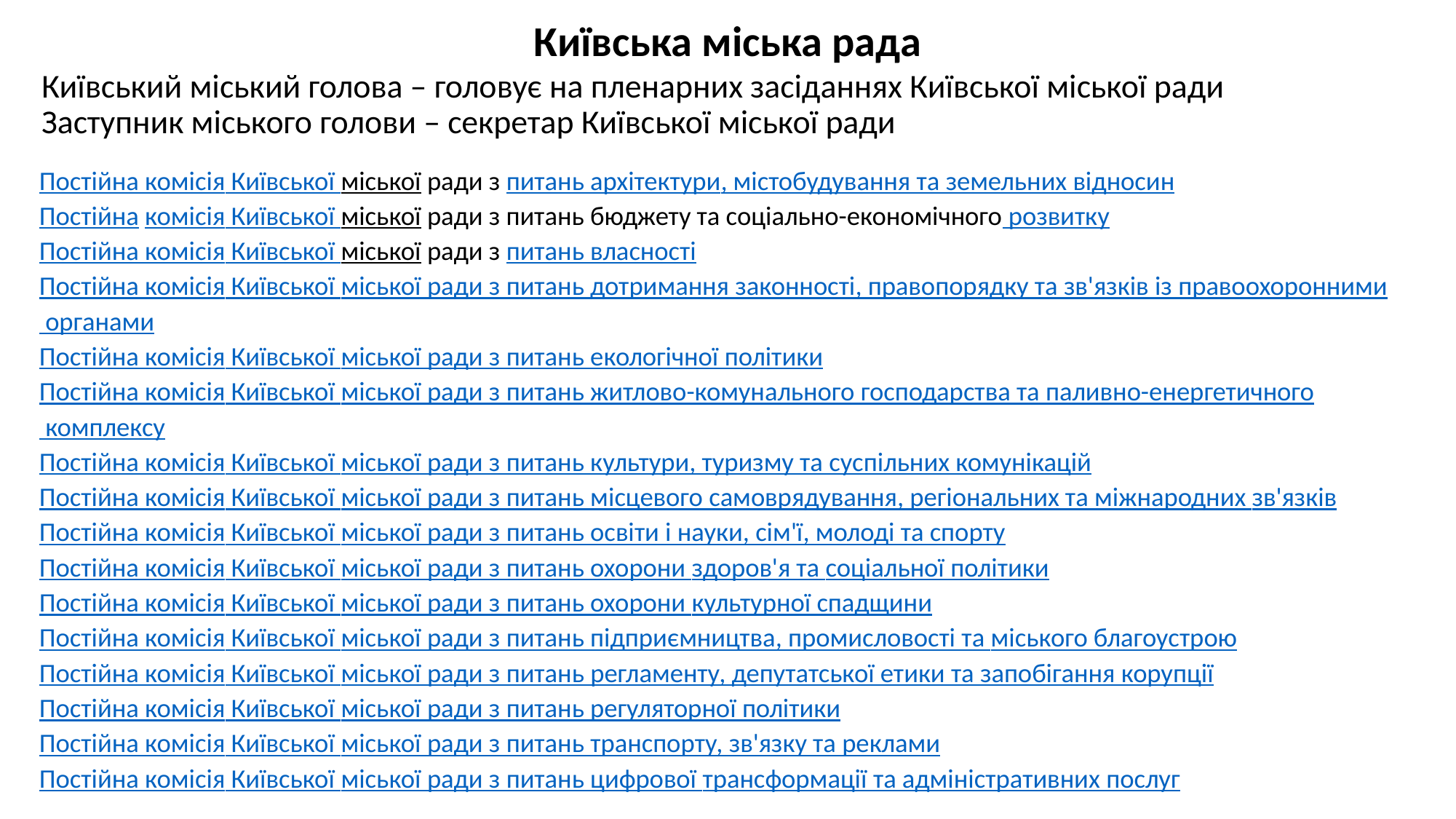

# Київська міська рада
Київський міський голова – головує на пленарних засіданнях Київської міської ради
Заступник міського голови – секретар Київської міської ради
Постійна комісія Київської міської ради з питань архітектури, містобудування та земельних відносин
Постійна комісія Київської міської ради з питань бюджету та соціально-економічного розвитку
Постійна комісія Київської міської ради з питань власності
Постійна комісія Київської міської ради з питань дотримання законності, правопорядку та зв'язків із правоохоронними органами
Постійна комісія Київської міської ради з питань екологічної політики
Постійна комісія Київської міської ради з питань житлово-комунального господарства та паливно-енергетичного комплексу
Постійна комісія Київської міської ради з питань культури, туризму та суспільних комунікацій
Постійна комісія Київської міської ради з питань місцевого самоврядування, регіональних та міжнародних зв'язків
Постійна комісія Київської міської ради з питань освіти і науки, сім'ї, молоді та спорту
Постійна комісія Київської міської ради з питань охорони здоров'я та соціальної політики
Постійна комісія Київської міської ради з питань охорони культурної спадщини
Постійна комісія Київської міської ради з питань підприємництва, промисловості та міського благоустрою
Постійна комісія Київської міської ради з питань регламенту, депутатської етики та запобігання корупції
Постійна комісія Київської міської ради з питань регуляторної політики
Постійна комісія Київської міської ради з питань транспорту, зв'язку та реклами
Постійна комісія Київської міської ради з питань цифрової трансформації та адміністративних послуг